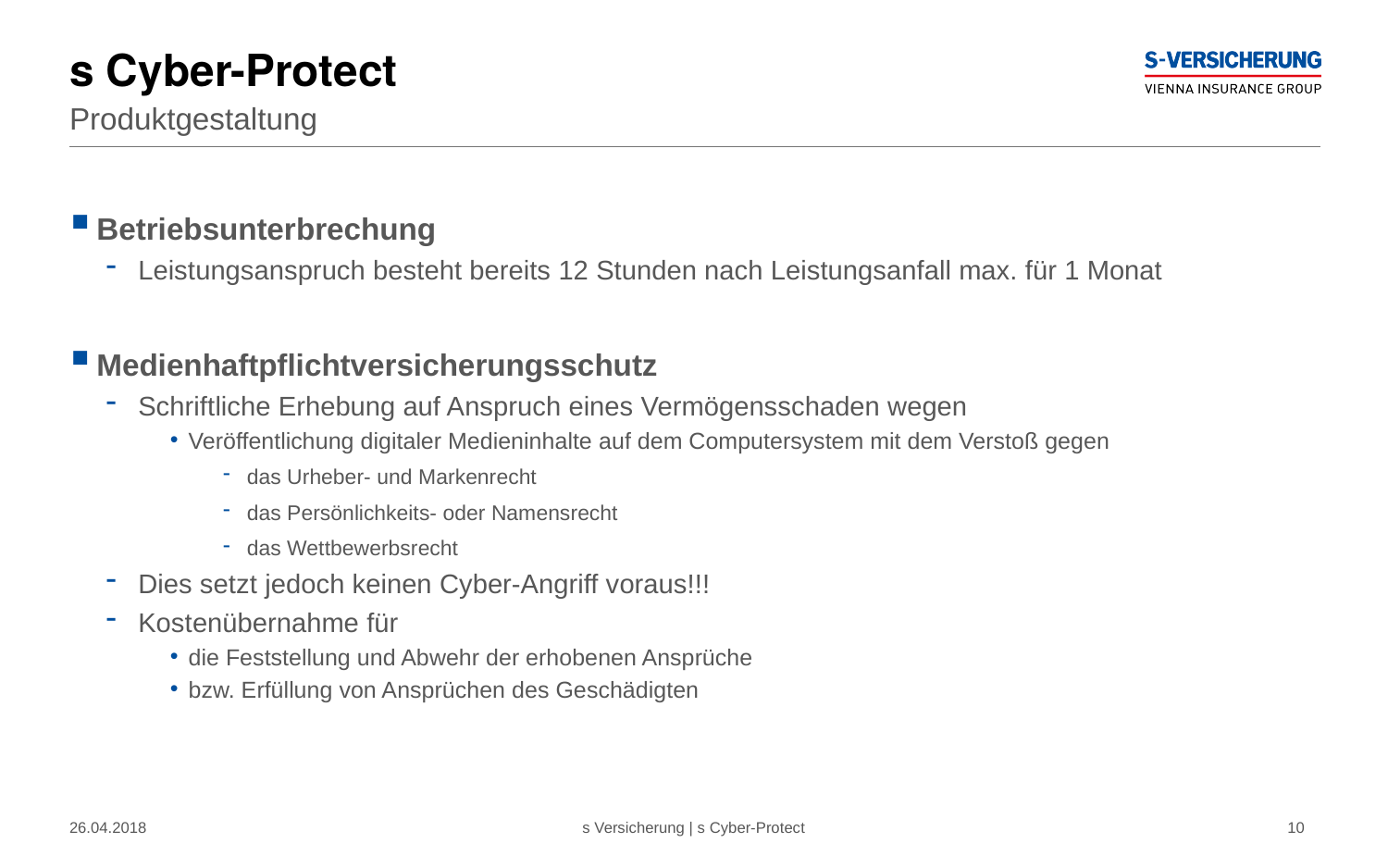

# s Cyber-Protect
Produktgestaltung
Betriebsunterbrechung
Leistungsanspruch besteht bereits 12 Stunden nach Leistungsanfall max. für 1 Monat

Medienhaftpflichtversicherungsschutz
Schriftliche Erhebung auf Anspruch eines Vermögensschaden wegen
Veröffentlichung digitaler Medieninhalte auf dem Computersystem mit dem Verstoß gegen
das Urheber- und Markenrecht
das Persönlichkeits- oder Namensrecht
das Wettbewerbsrecht
Dies setzt jedoch keinen Cyber-Angriff voraus!!!
Kostenübernahme für
die Feststellung und Abwehr der erhobenen Ansprüche
bzw. Erfüllung von Ansprüchen des Geschädigten
26.04.2018
s Versicherung | s Cyber-Protect
10